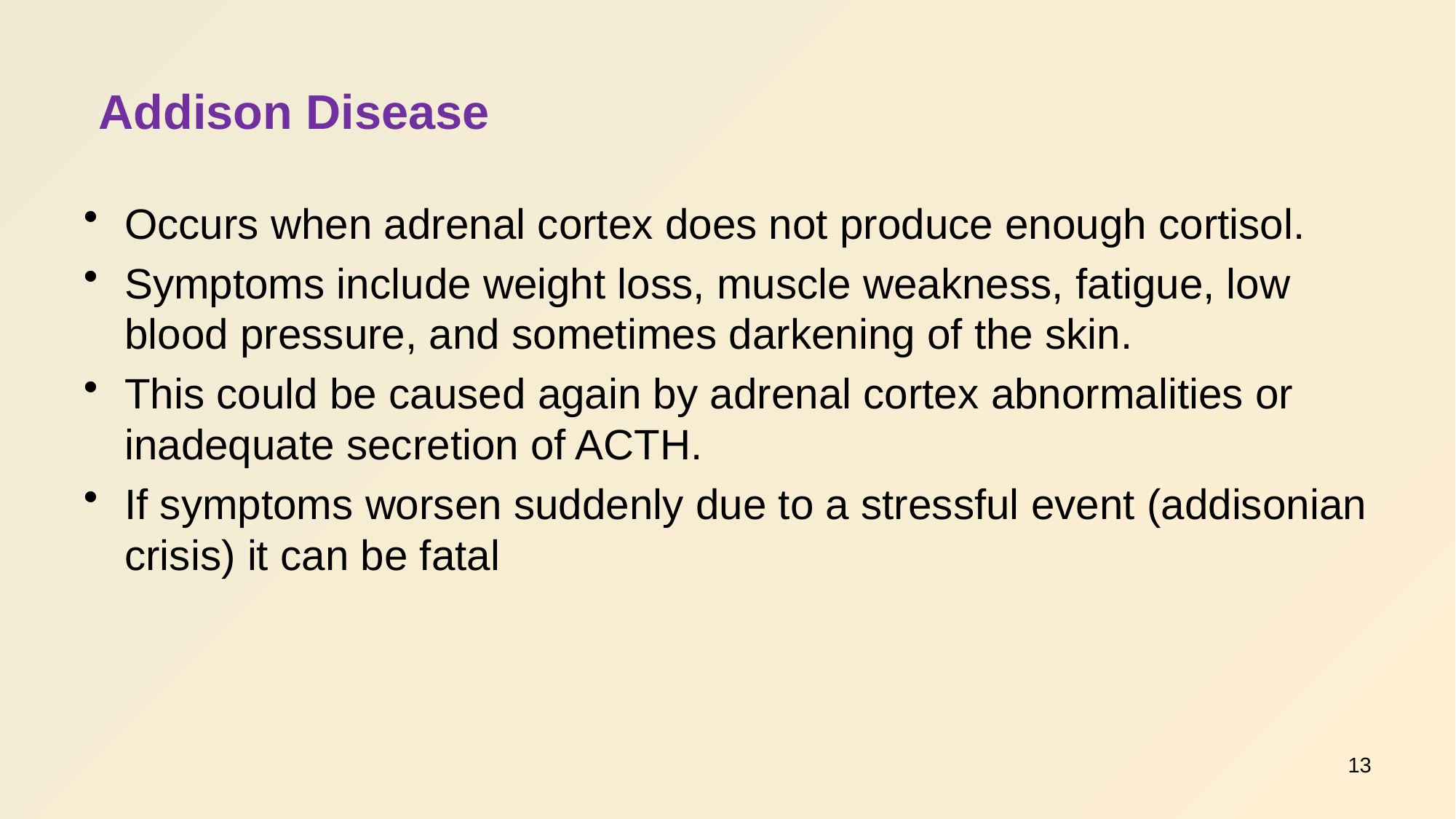

# Addison Disease
Occurs when adrenal cortex does not produce enough cortisol.
Symptoms include weight loss, muscle weakness, fatigue, low blood pressure, and sometimes darkening of the skin.
This could be caused again by adrenal cortex abnormalities or inadequate secretion of ACTH.
If symptoms worsen suddenly due to a stressful event (addisonian crisis) it can be fatal

13